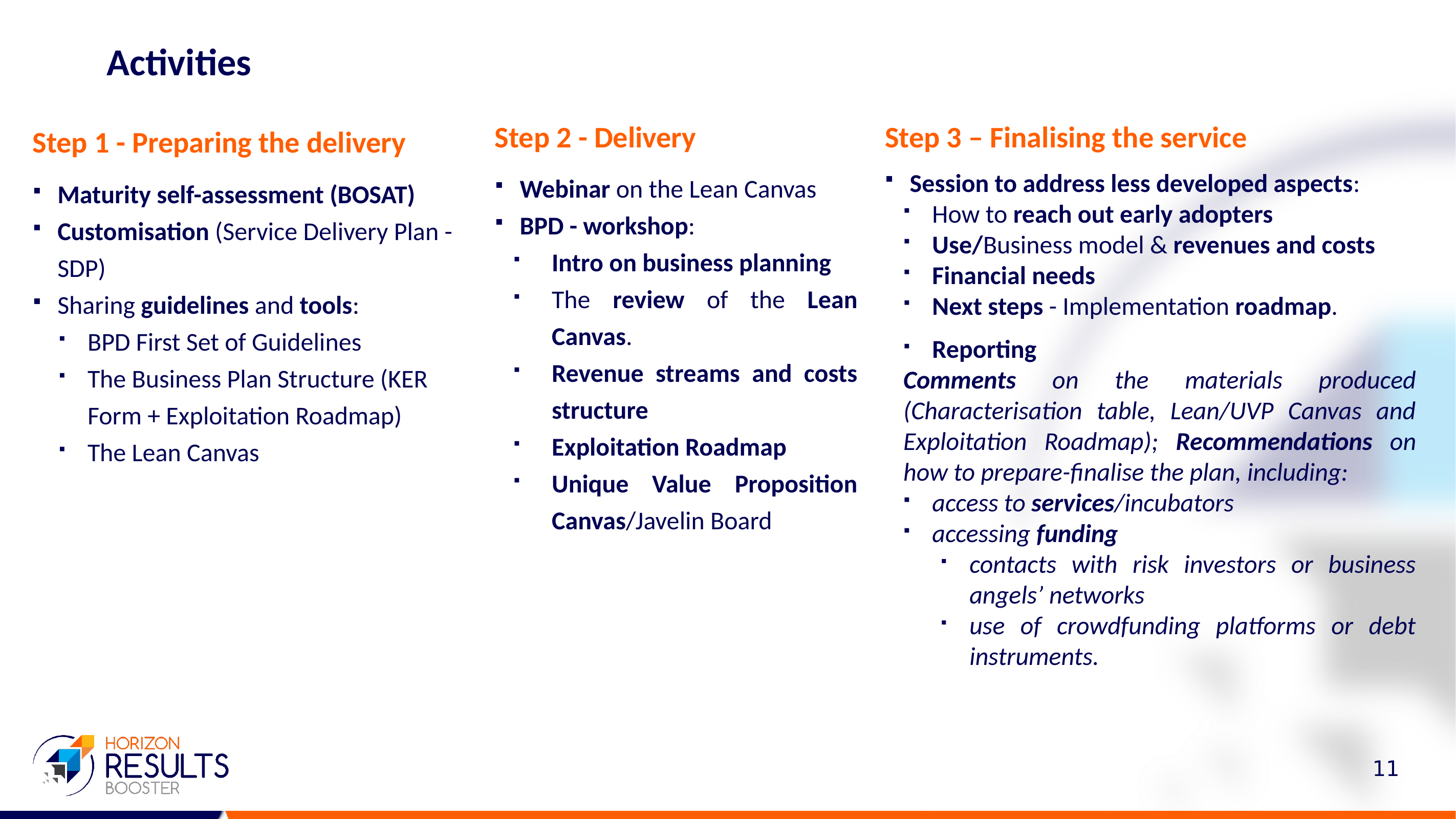

# Activities
Step 2 - Delivery
Webinar on the Lean Canvas
BPD - workshop:
Intro on business planning
The review of the Lean Canvas.
Revenue streams and costs structure
Exploitation Roadmap
Unique Value Proposition Canvas/Javelin Board

Step 3 – Finalising the service
Session to address less developed aspects:
How to reach out early adopters
Use/Business model & revenues and costs
Financial needs
Next steps - Implementation roadmap.
Reporting
Comments on the materials produced (Characterisation table, Lean/UVP Canvas and Exploitation Roadmap); Recommendations on how to prepare-finalise the plan, including:
access to services/incubators
accessing funding
contacts with risk investors or business angels’ networks
use of crowdfunding platforms or debt instruments.
Step 1 - Preparing the delivery
Maturity self-assessment (BOSAT)
Customisation (Service Delivery Plan - SDP)
Sharing guidelines and tools:
BPD First Set of Guidelines
The Business Plan Structure (KER Form + Exploitation Roadmap)
The Lean Canvas

11